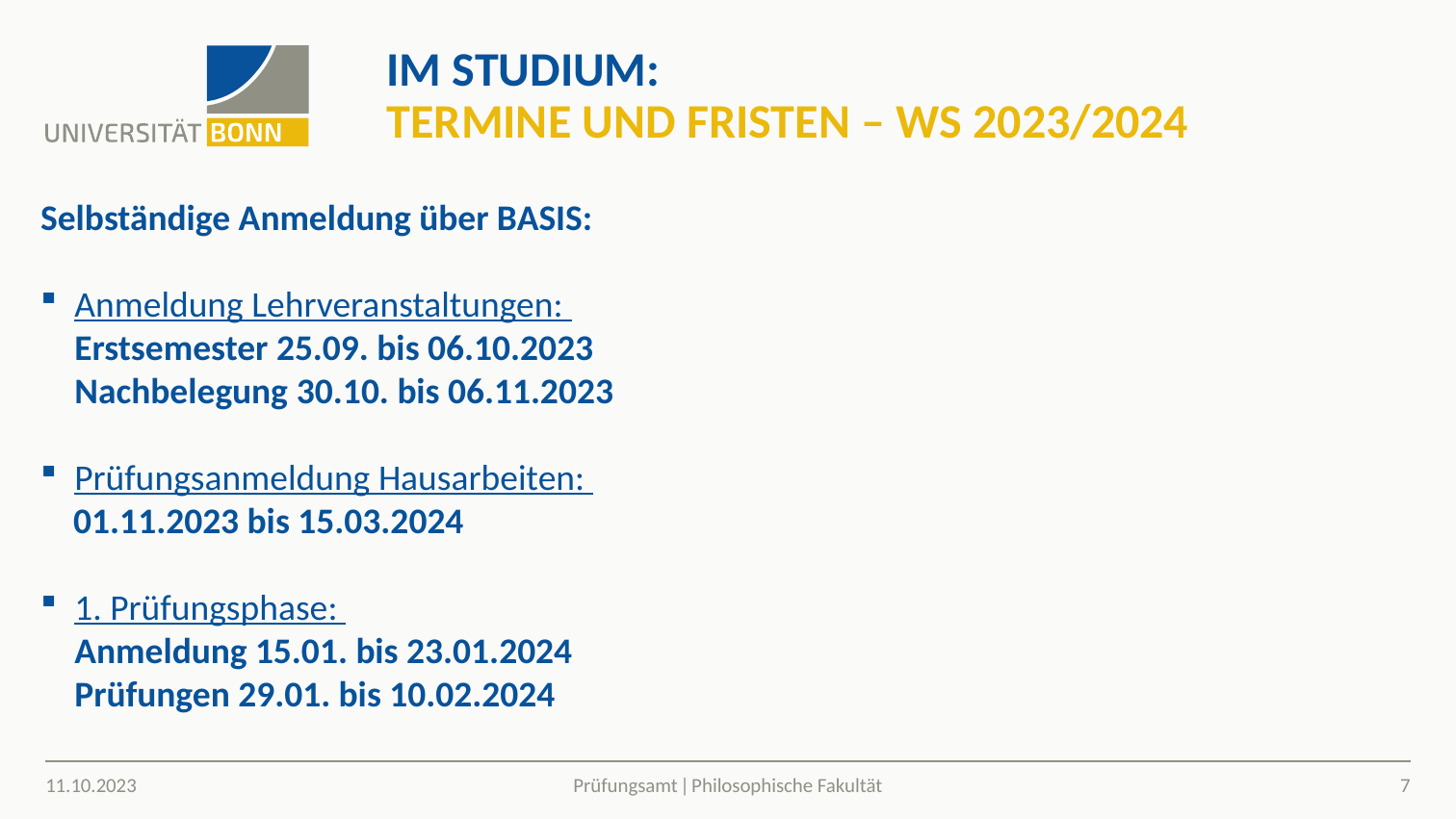

# Im STUDIUM: Termine und FRISTEN – WS 2023/2024

Selbständige Anmeldung über BASIS:

Anmeldung Lehrveranstaltungen:
Erstsemester 25.09. bis 06.10.2023
Nachbelegung 30.10. bis 06.11.2023

Prüfungsanmeldung Hausarbeiten:
    01.11.2023 bis 15.03.2024

1. Prüfungsphase:
Anmeldung 15.01. bis 23.01.2024
Prüfungen 29.01. bis 10.02.2024

11.10.2023
7
Prüfungsamt ǀ Philosophische Fakultät